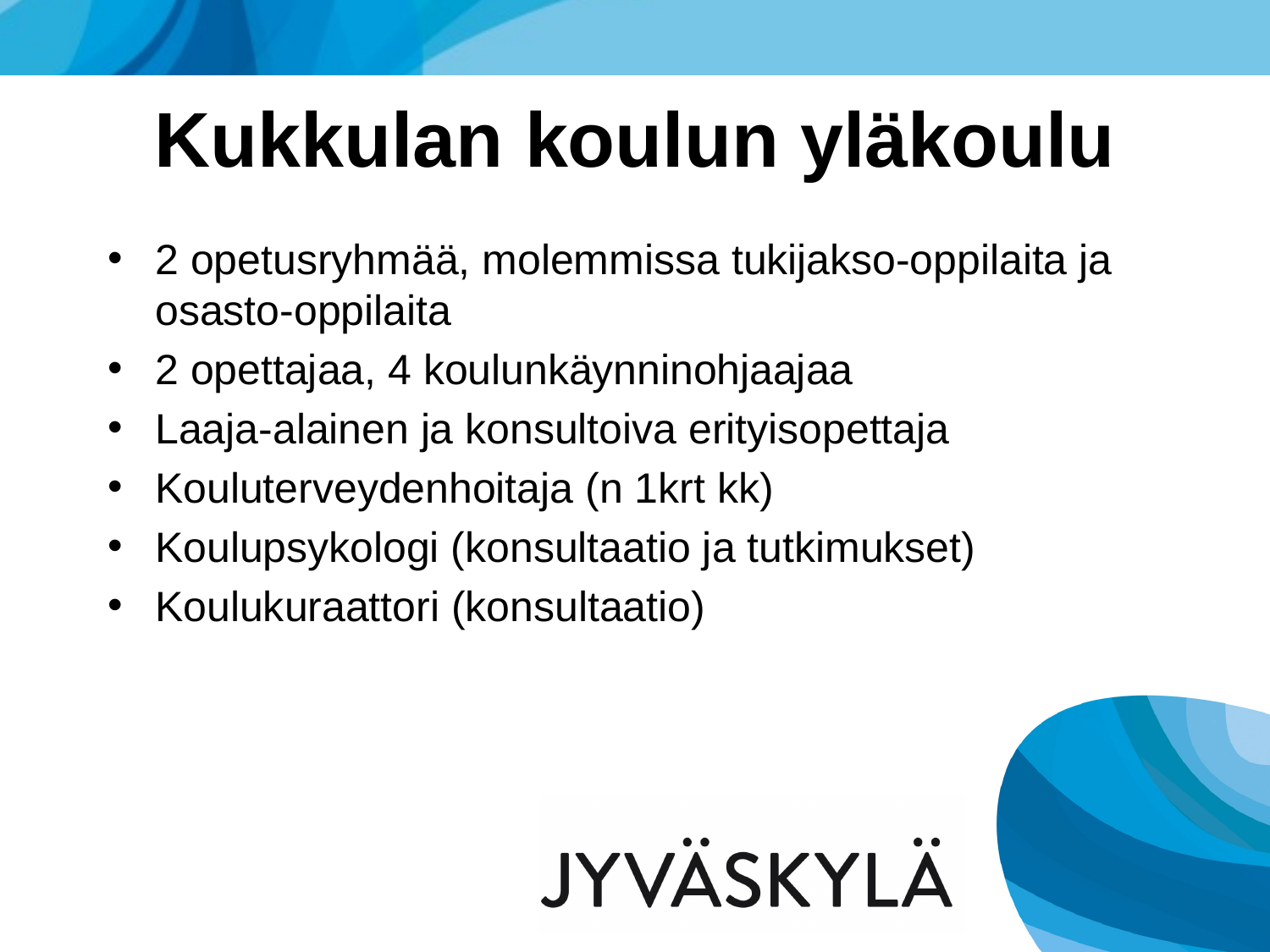

# Kukkulan koulun yläkoulu
2 opetusryhmää, molemmissa tukijakso-oppilaita ja osasto-oppilaita
2 opettajaa, 4 koulunkäynninohjaajaa
Laaja-alainen ja konsultoiva erityisopettaja
Kouluterveydenhoitaja (n 1krt kk)
Koulupsykologi (konsultaatio ja tutkimukset)
Koulukuraattori (konsultaatio)